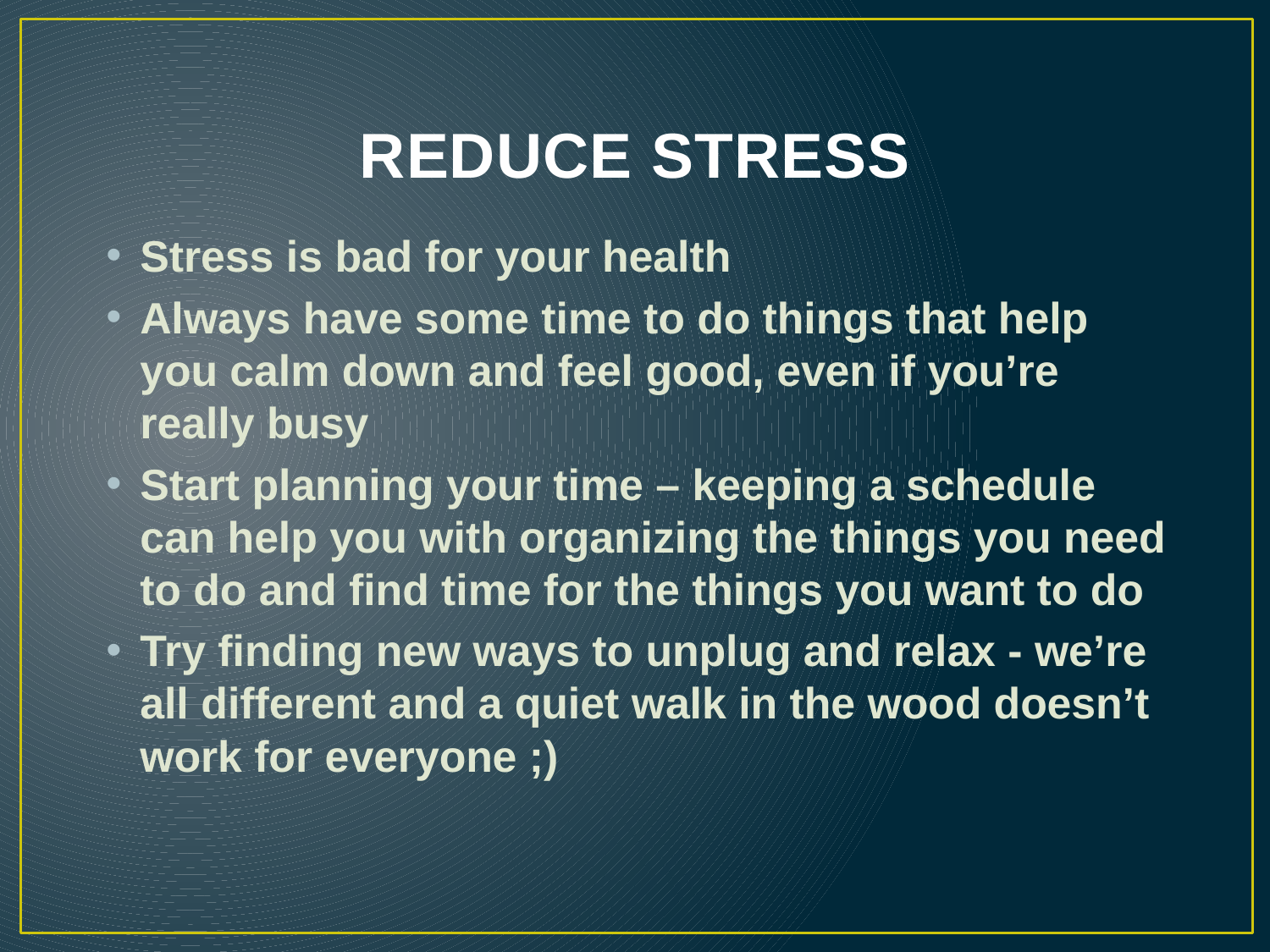

# REDUCE STRESS
Stress is bad for your health
Always have some time to do things that help you calm down and feel good, even if you’re really busy
Start planning your time – keeping a schedule can help you with organizing the things you need to do and find time for the things you want to do
Try finding new ways to unplug and relax - we’re all different and a quiet walk in the wood doesn’t work for everyone ;)